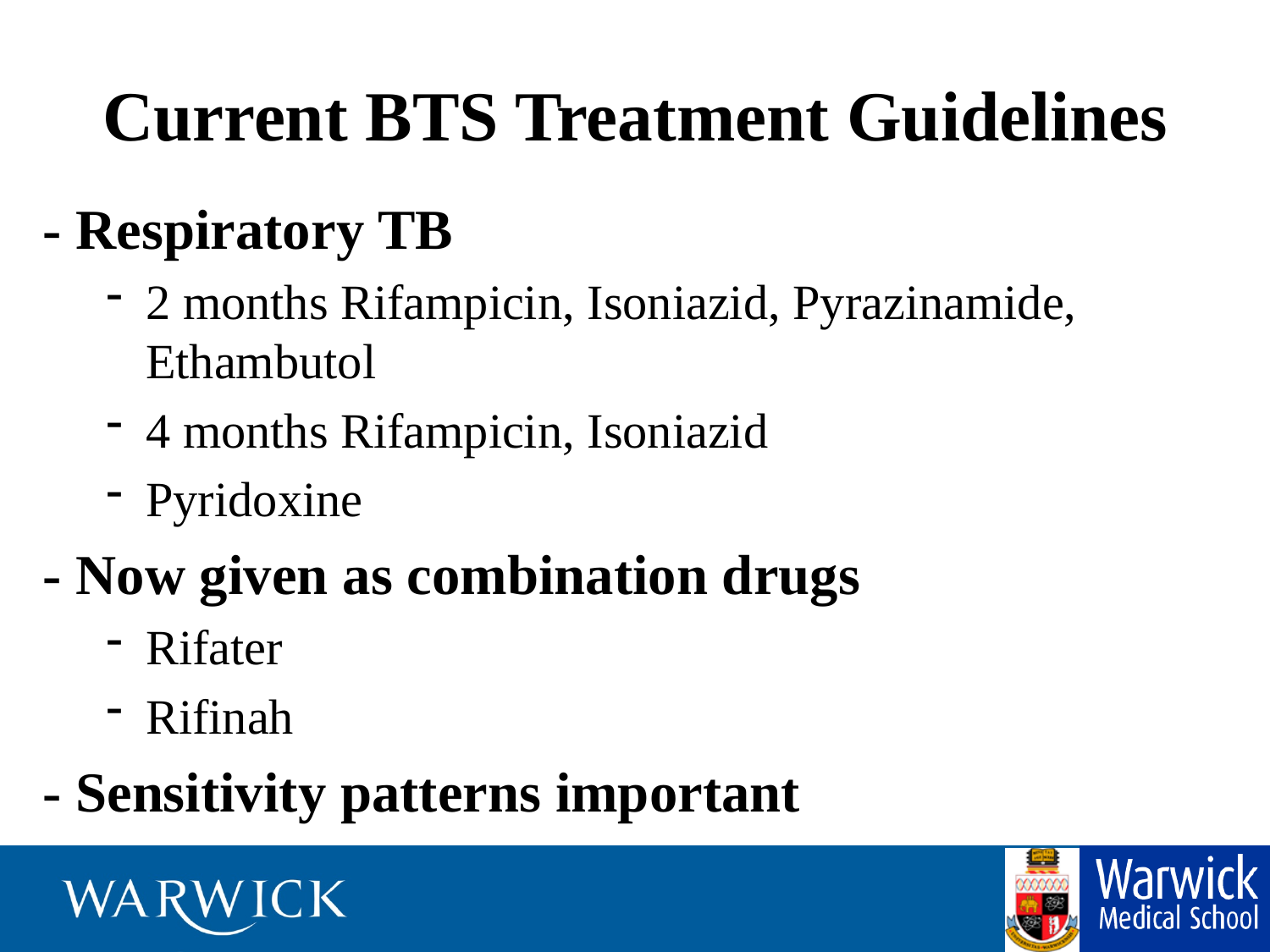

# Current BTS Treatment Guidelines
- Respiratory TB
2 months Rifampicin, Isoniazid, Pyrazinamide, Ethambutol
4 months Rifampicin, Isoniazid
Pyridoxine
- Now given as combination drugs
Rifater
Rifinah
- Sensitivity patterns important